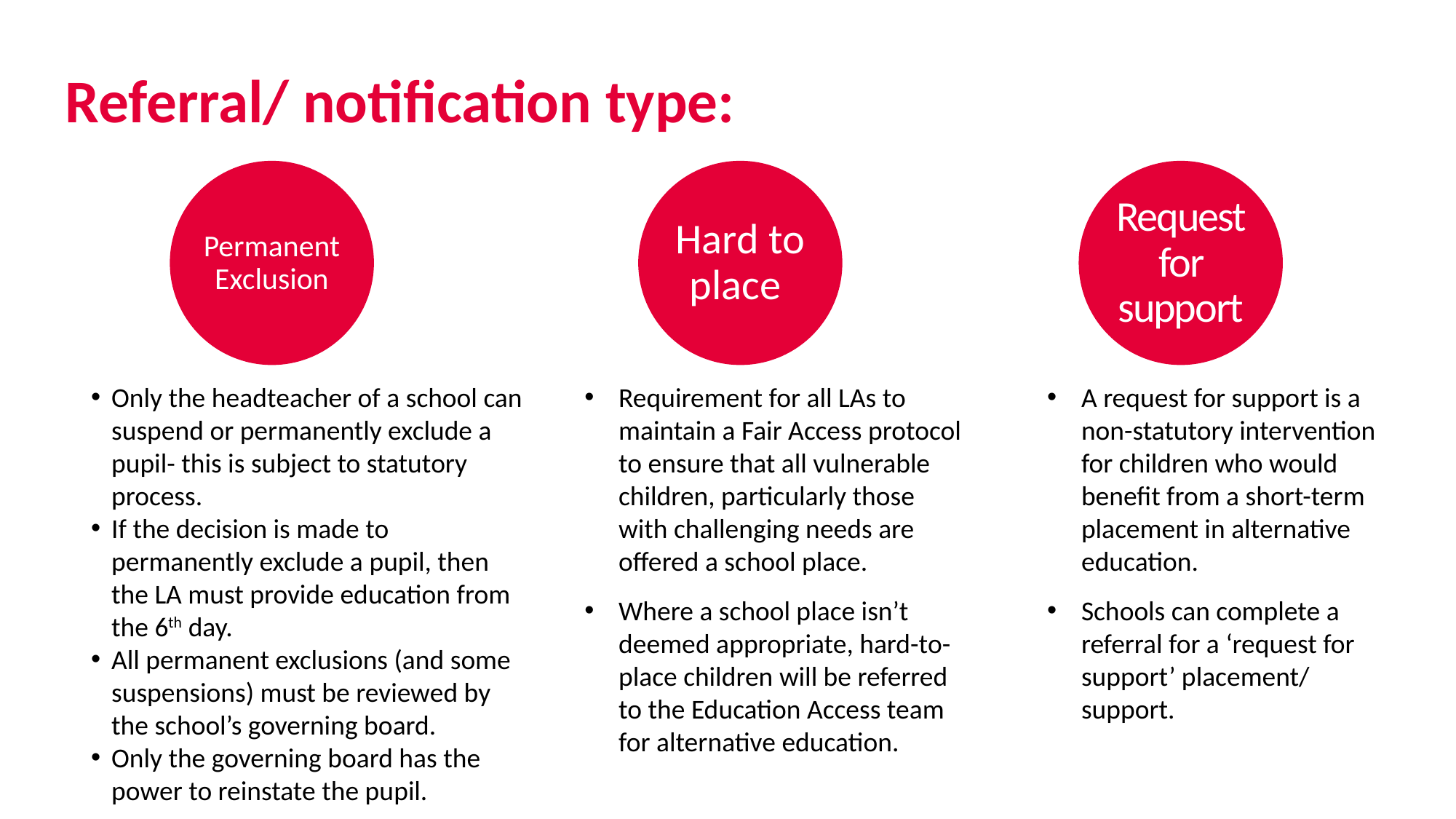

# Referral/ notification type:
Hard to place
Request for support
Permanent Exclusion
Only the headteacher of a school can suspend or permanently exclude a pupil- this is subject to statutory process.
If the decision is made to permanently exclude a pupil, then the LA must provide education from the 6th day.
All permanent exclusions (and some suspensions) must be reviewed by the school’s governing board.
Only the governing board has the power to reinstate the pupil.
A request for support is a non-statutory intervention for children who would benefit from a short-term placement in alternative education.
Schools can complete a referral for a ‘request for support’ placement/ support.
Requirement for all LAs to maintain a Fair Access protocol to ensure that all vulnerable children, particularly those with challenging needs are offered a school place.
Where a school place isn’t deemed appropriate, hard-to-place children will be referred to the Education Access team for alternative education.